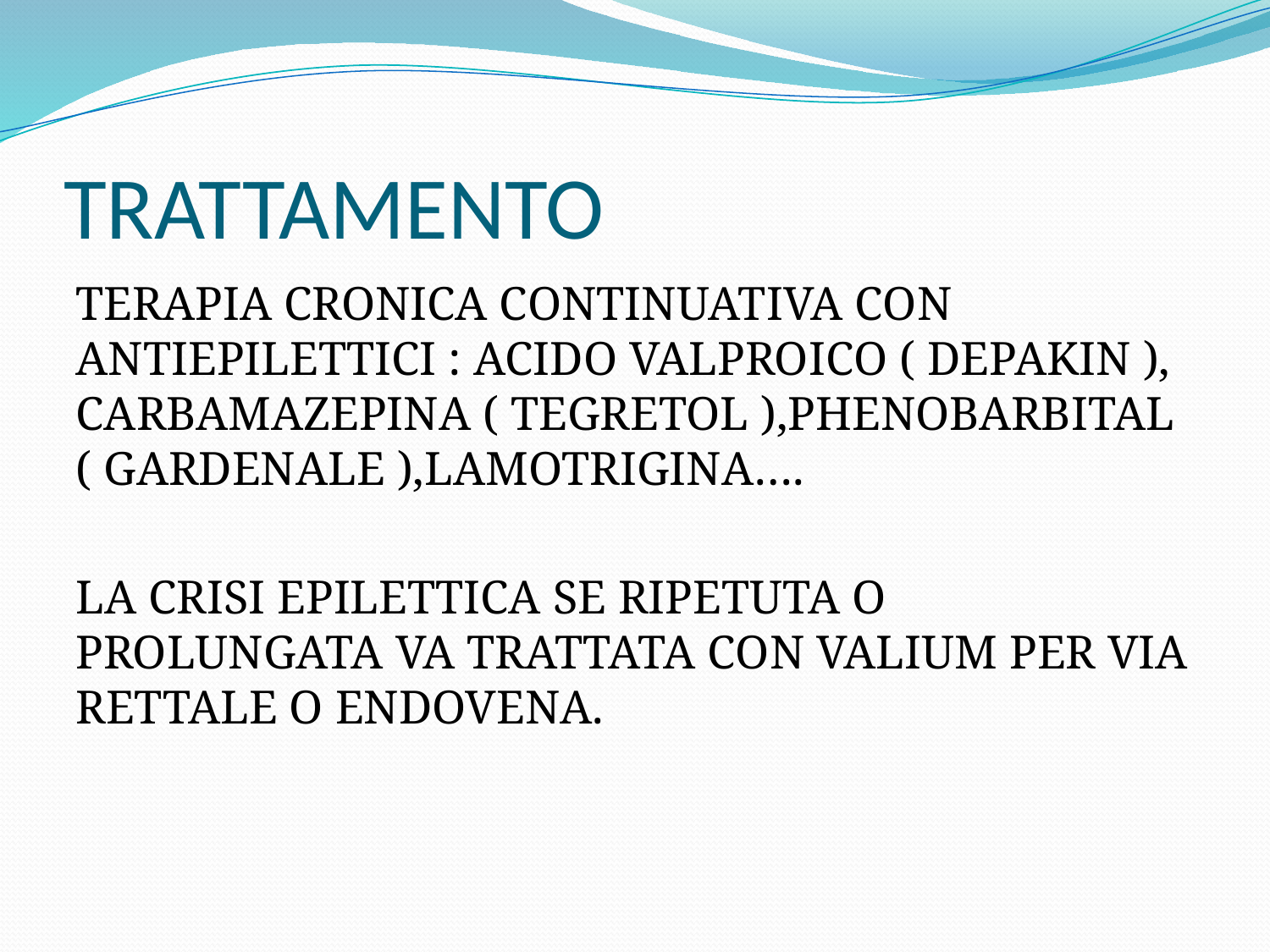

# TRATTAMENTO
TERAPIA CRONICA CONTINUATIVA CON ANTIEPILETTICI : ACIDO VALPROICO ( DEPAKIN ), CARBAMAZEPINA ( TEGRETOL ),PHENOBARBITAL ( GARDENALE ),LAMOTRIGINA….

LA CRISI EPILETTICA SE RIPETUTA O PROLUNGATA VA TRATTATA CON VALIUM PER VIA RETTALE O ENDOVENA.